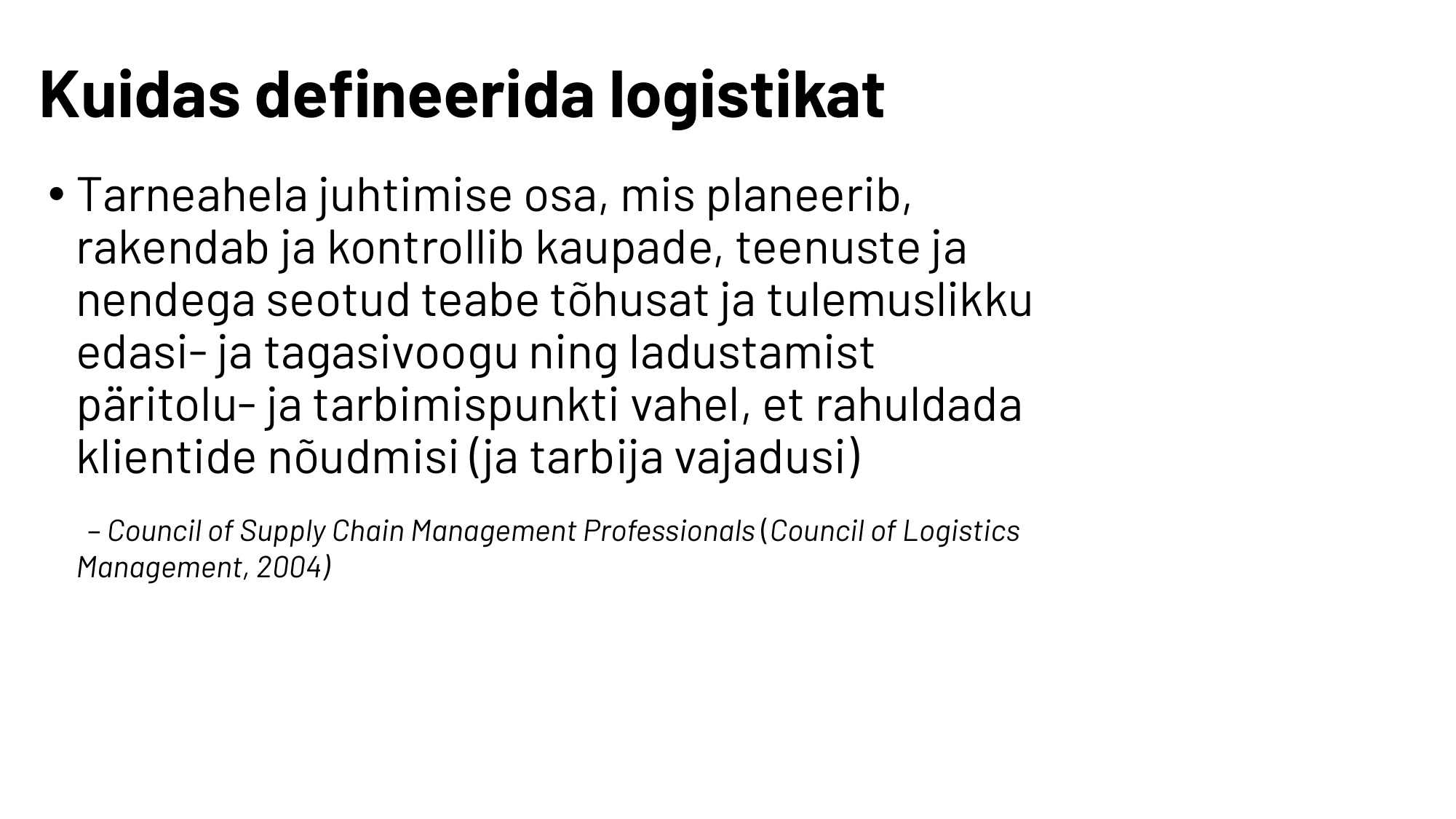

# Kuidas defineerida logistikat
Tarneahela juhtimise osa, mis planeerib, rakendab ja kontrollib kaupade, teenuste ja nendega seotud teabe tõhusat ja tulemuslikku edasi- ja tagasivoogu ning ladustamist päritolu- ja tarbimispunkti vahel, et rahuldada klientide nõudmisi (ja tarbija vajadusi)
    – Council of Supply Chain Management Professionals (Council of Logistics Management, 2004)